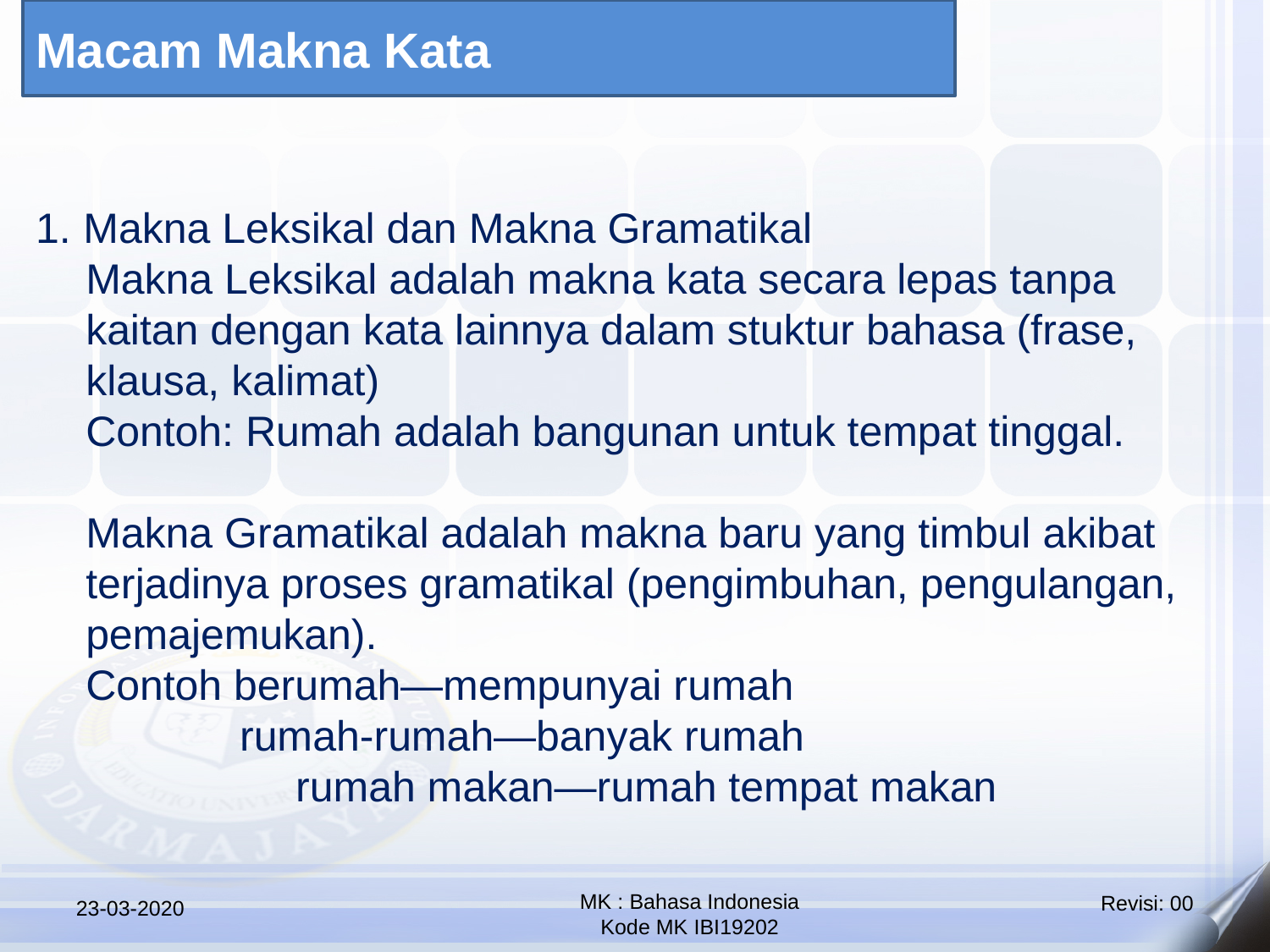

Macam Makna Kata

Makna Leksikal dan Makna Gramatikal
Makna Leksikal adalah makna kata secara lepas tanpa kaitan dengan kata lainnya dalam stuktur bahasa (frase, klausa, kalimat)
Contoh: Rumah adalah bangunan untuk tempat tinggal.

Makna Gramatikal adalah makna baru yang timbul akibat terjadinya proses gramatikal (pengimbuhan, pengulangan, pemajemukan).
Contoh berumah—mempunyai rumah
             rumah-rumah—banyak rumah
	       rumah makan—rumah tempat makan

23-03-2020
MK : Bahasa Indonesia
Kode MK IBI19202